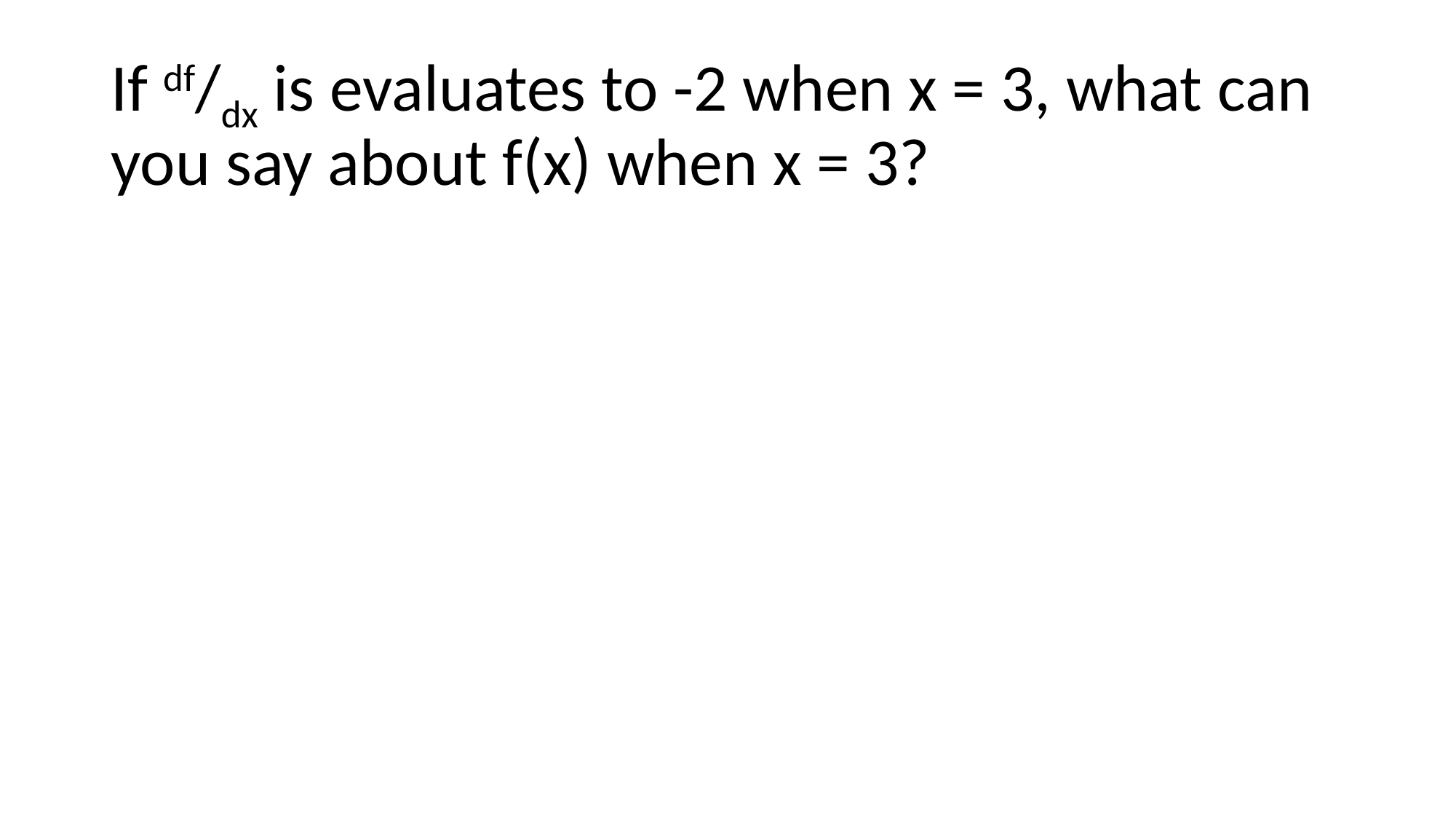

# If df/dx is evaluates to -2 when x = 3, what can you say about f(x) when x = 3?